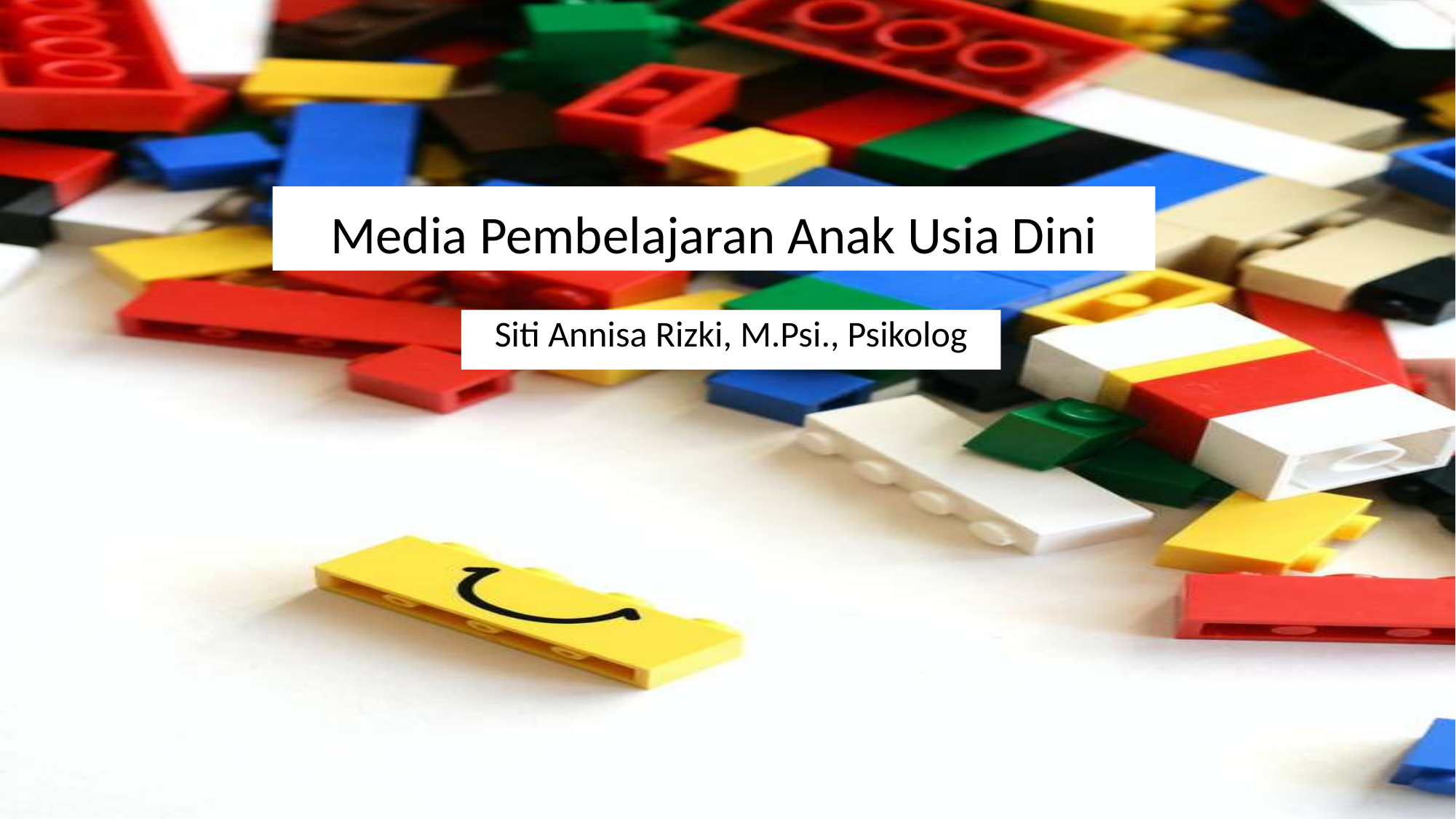

# Media Pembelajaran Anak Usia Dini
Siti Annisa Rizki, M.Psi., Psikolog